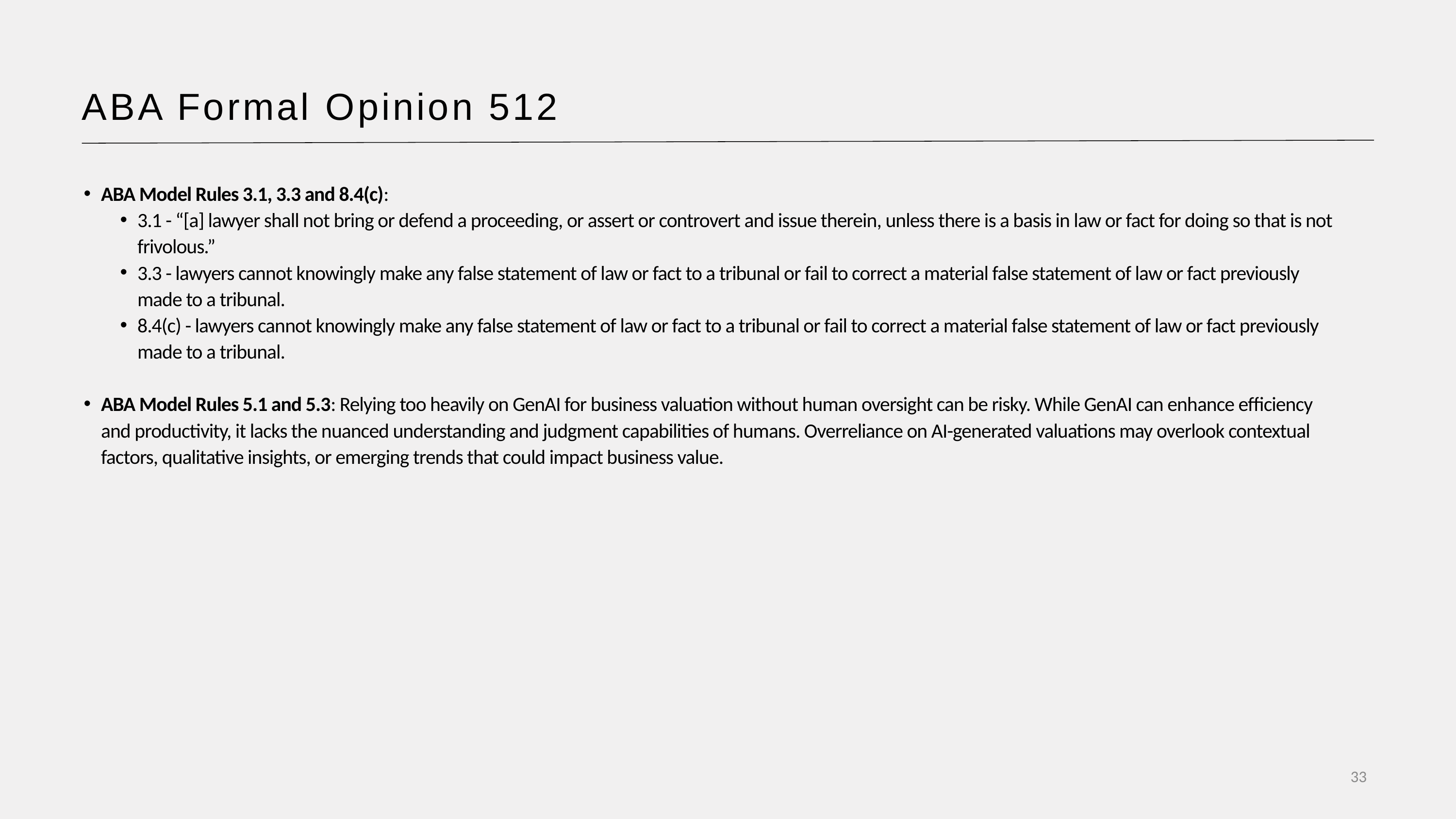

ABA Formal Opinion 512

ABA Model Rules 3.1, 3.3 and 8.4(c):
3.1 - “[a] lawyer shall not bring or defend a proceeding, or assert or controvert and issue therein, unless there is a basis in law or fact for doing so that is not frivolous.”
3.3 - lawyers cannot knowingly make any false statement of law or fact to a tribunal or fail to correct a material false statement of law or fact previously made to a tribunal.
8.4(c) - lawyers cannot knowingly make any false statement of law or fact to a tribunal or fail to correct a material false statement of law or fact previously made to a tribunal.

ABA Model Rules 5.1 and 5.3: Relying too heavily on GenAI for business valuation without human oversight can be risky. While GenAI can enhance efficiency and productivity, it lacks the nuanced understanding and judgment capabilities of humans. Overreliance on AI-generated valuations may overlook contextual factors, qualitative insights, or emerging trends that could impact business value.

33